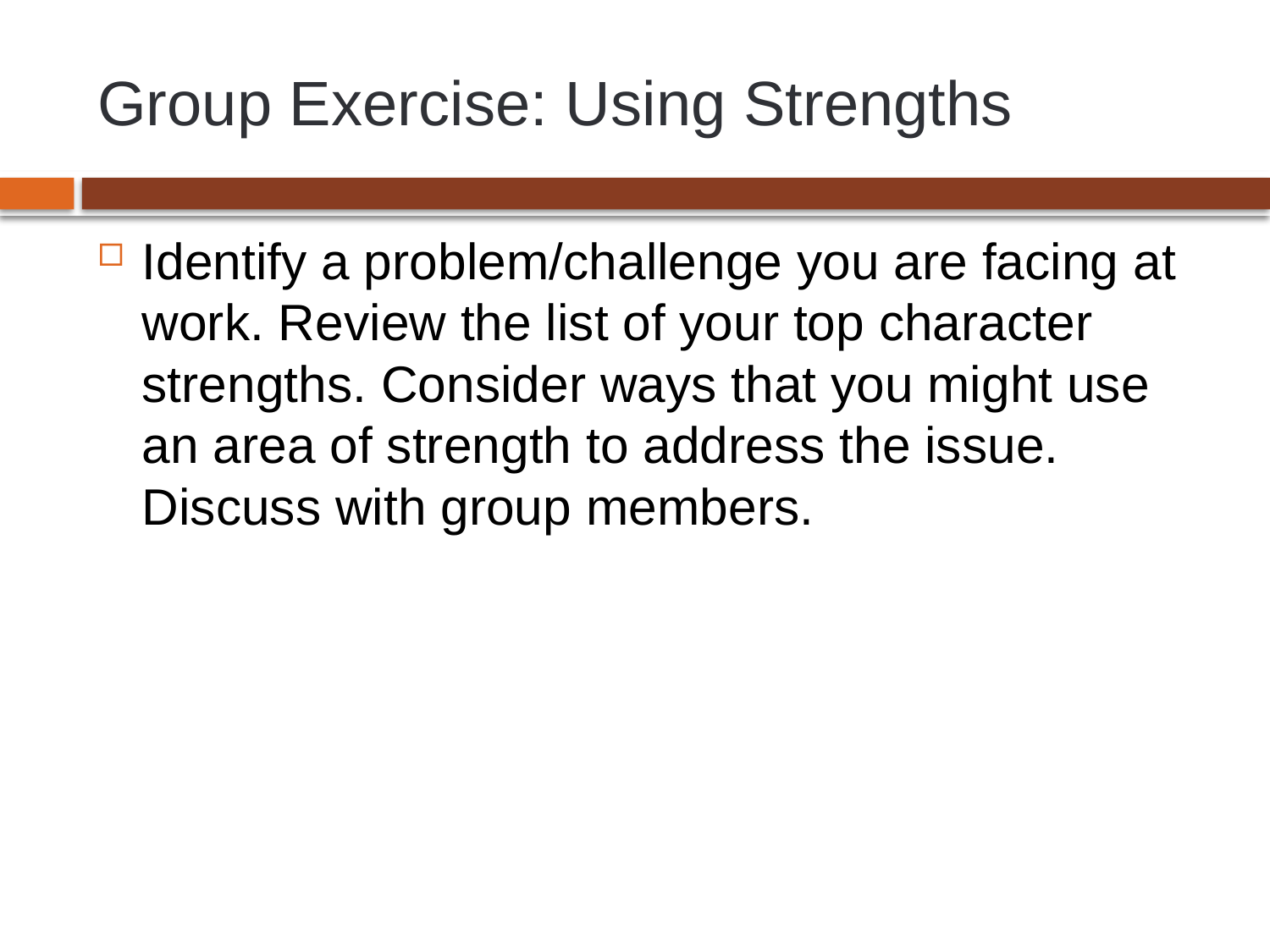

# Group Exercise: Using Strengths
Identify a problem/challenge you are facing at work. Review the list of your top character strengths. Consider ways that you might use an area of strength to address the issue.  Discuss with group members.